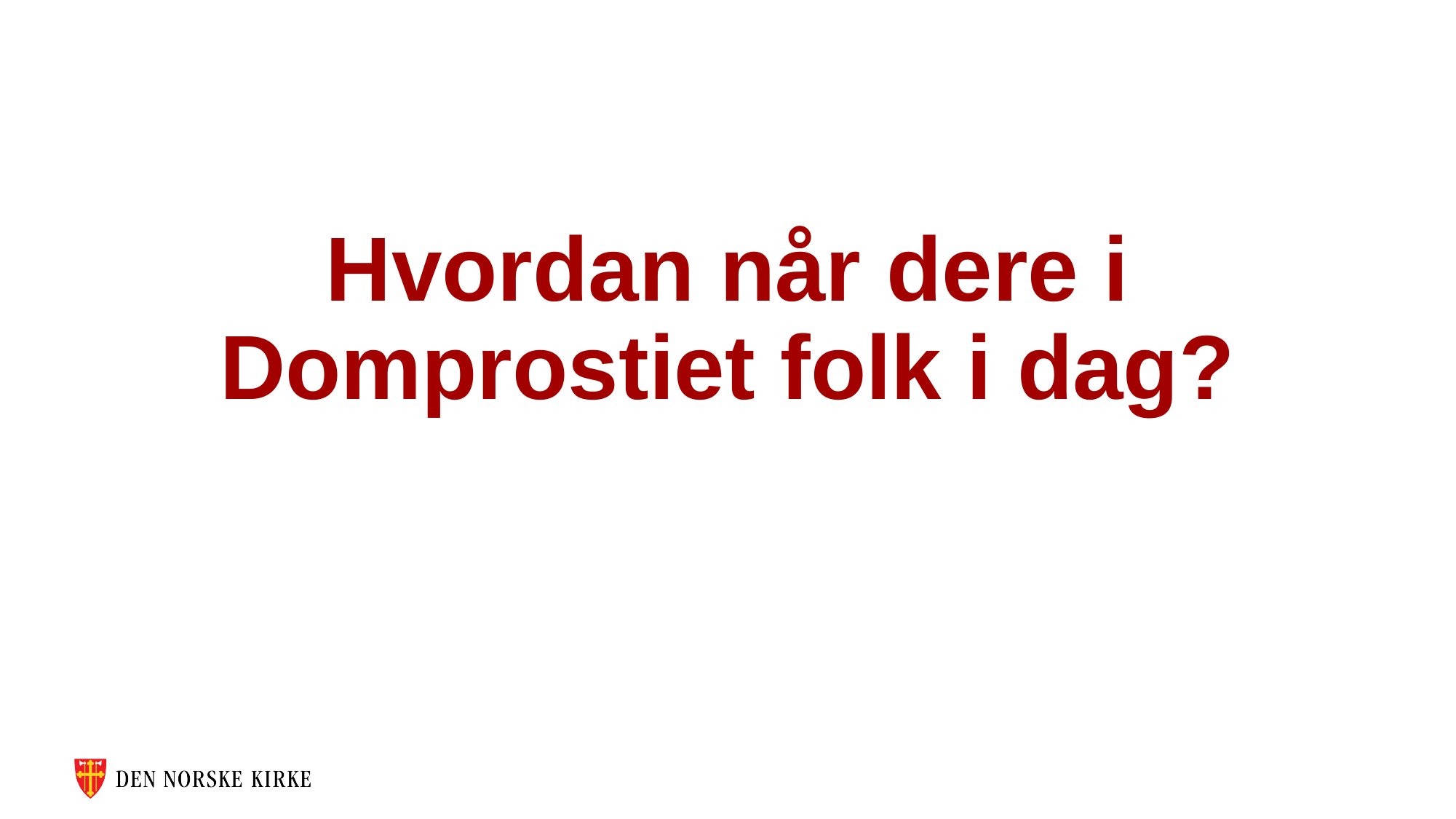

# Hvordan når dere i Domprostiet folk i dag?